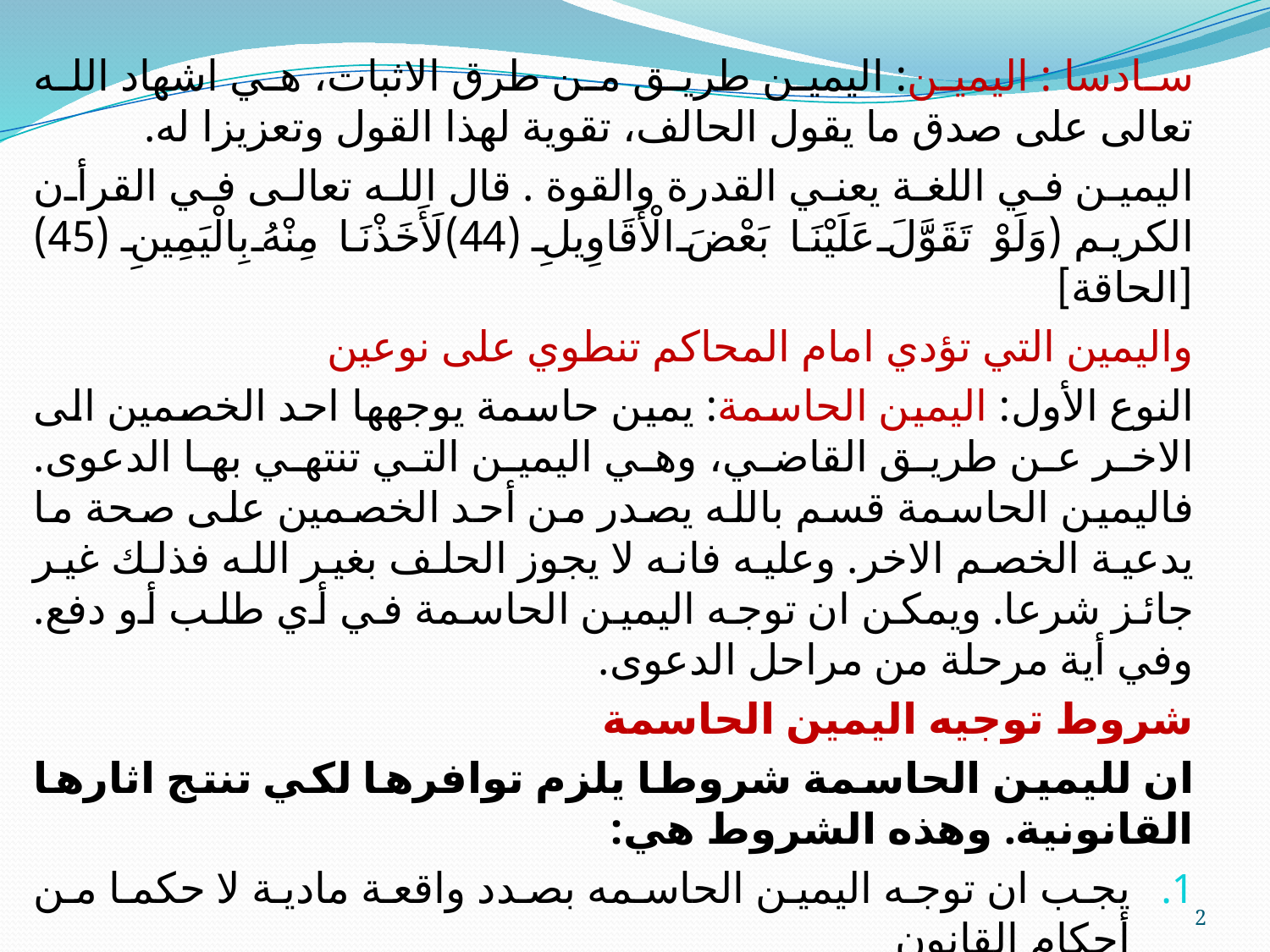

سادسا : اليمين: اليمين طريق من طرق الاثبات، هي اشهاد الله تعالى على صدق ما يقول الحالف، تقوية لهذا القول وتعزيزا له.
اليمين في اللغة يعني القدرة والقوة . قال الله تعالى في القرأن الكريم (وَلَوْ تَقَوَّلَ عَلَيْنَا بَعْضَ الْأَقَاوِيلِ (44)لَأَخَذْنَا مِنْهُ بِالْيَمِينِ (45) [الحاقة]
واليمين التي تؤدي امام المحاكم تنطوي على نوعين
النوع الأول: اليمين الحاسمة: يمين حاسمة يوجهها احد الخصمين الى الاخر عن طريق القاضي، وهي اليمين التي تنتهي بها الدعوى. فاليمين الحاسمة قسم بالله يصدر من أحد الخصمين على صحة ما يدعية الخصم الاخر. وعليه فانه لا يجوز الحلف بغير الله فذلك غير جائز شرعا. ويمكن ان توجه اليمين الحاسمة في أي طلب أو دفع. وفي أية مرحلة من مراحل الدعوى.
شروط توجيه اليمين الحاسمة
ان لليمين الحاسمة شروطا يلزم توافرها لكي تنتج اثارها القانونية. وهذه الشروط هي:
يجب ان توجه اليمين الحاسمه بصدد واقعة مادية لا حكما من أحكام القانون
اليمين الحاسمه يجب ان تؤدي امام المحكمة المختصة، ولا أعتبار بالنكول عن اليمين خارجها.
ان يكون غاية من توجيه اليمين الحاسمه وضع حد نهائي لنزاع وتنازل عن غيرها من ادلة الاثبات، فلذا لا يجوز ان توجه هذه اليمين على سبيل الاحتياط.
2